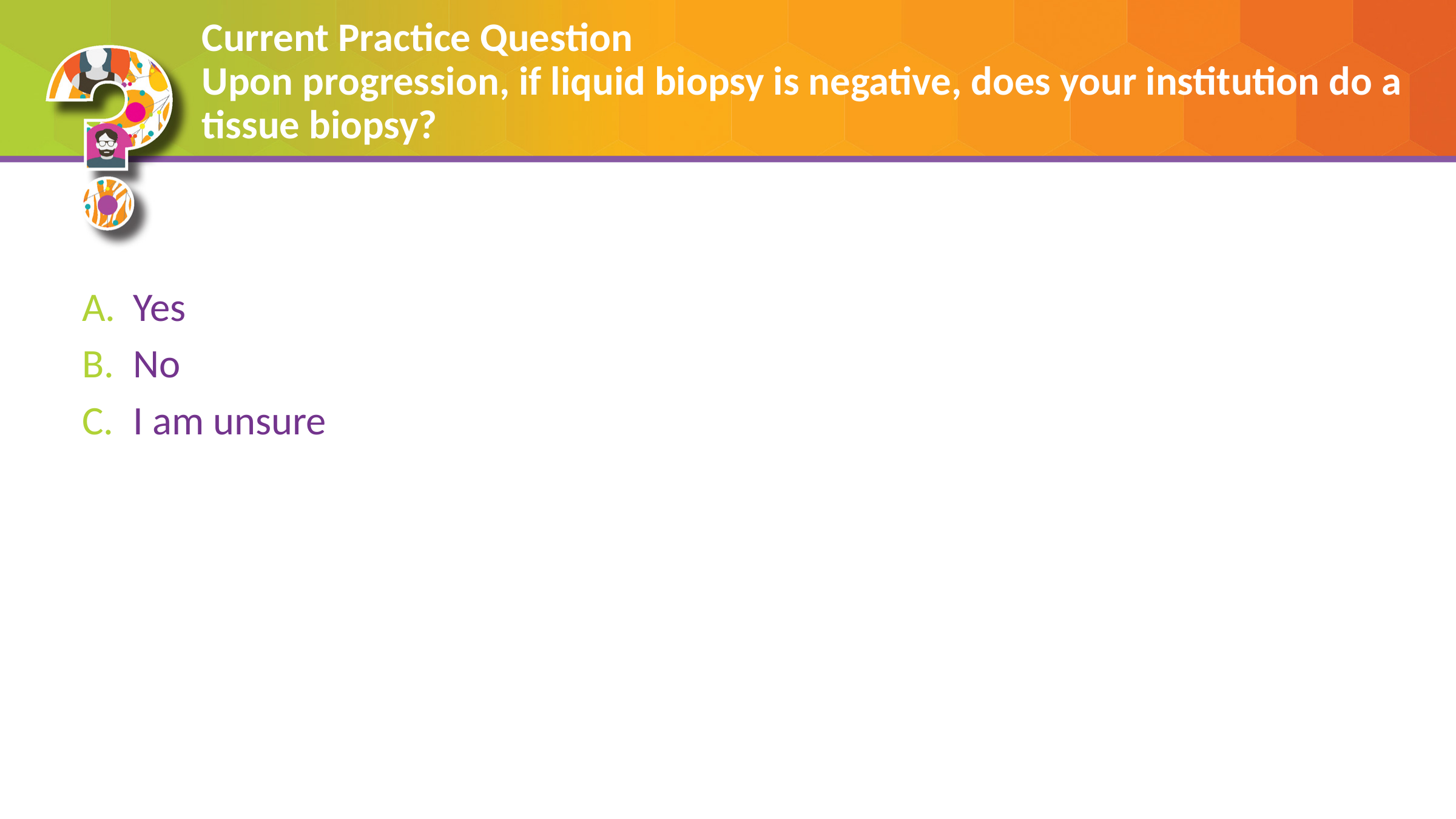

# Current Practice Question Upon progression, if liquid biopsy is negative, does your institution do a tissue biopsy?
Yes
No
I am unsure